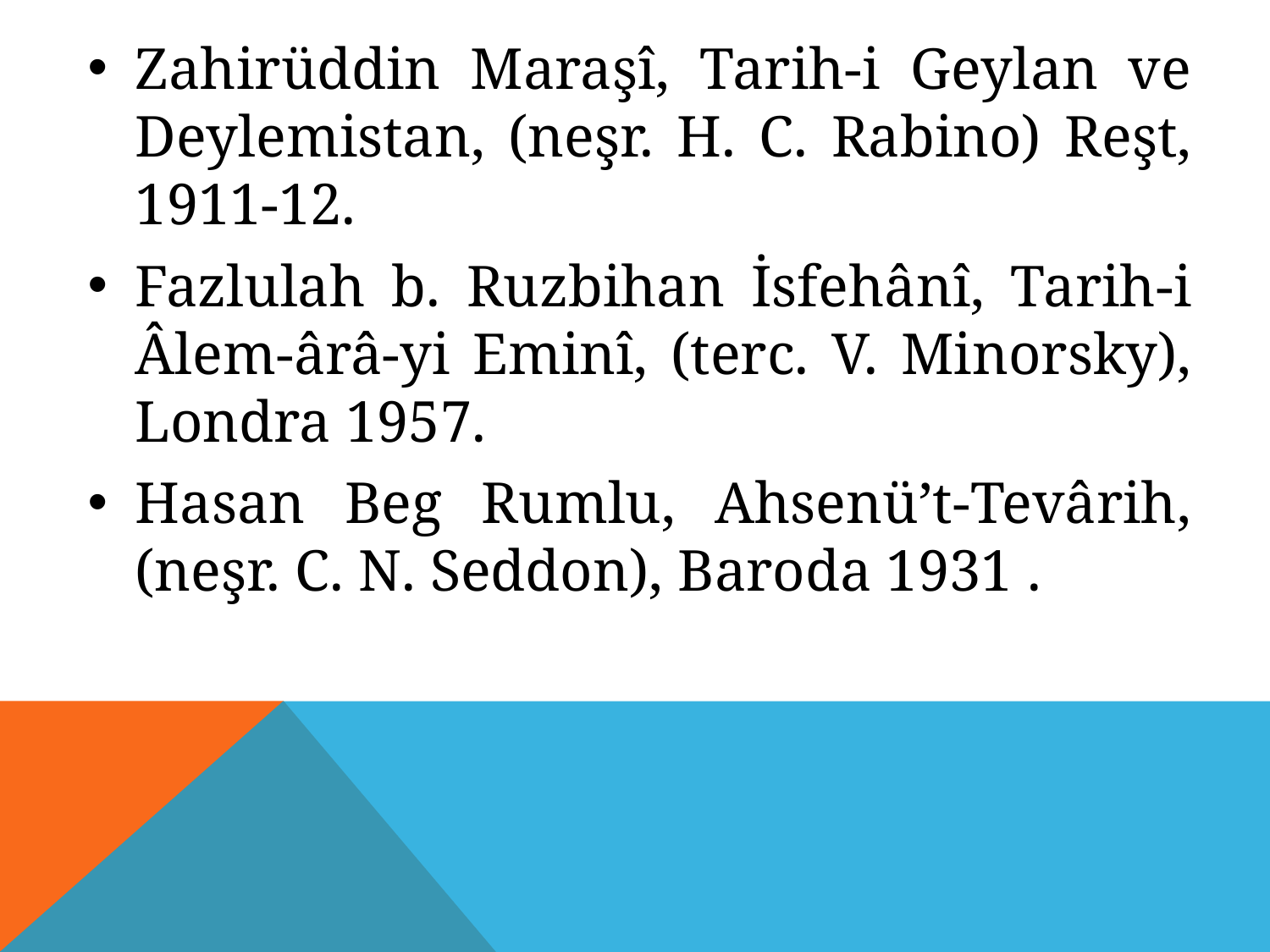

Zahirüddin Maraşî, Tarih-i Geylan ve Deylemistan, (neşr. H. C. Rabino) Reşt, 1911-12.
Fazlulah b. Ruzbihan İsfehânî, Tarih-i Âlem-ârâ-yi Eminî, (terc. V. Minorsky), Londra 1957.
Hasan Beg Rumlu, Ahsenü’t-Tevârih, (neşr. C. N. Seddon), Baroda 1931 .